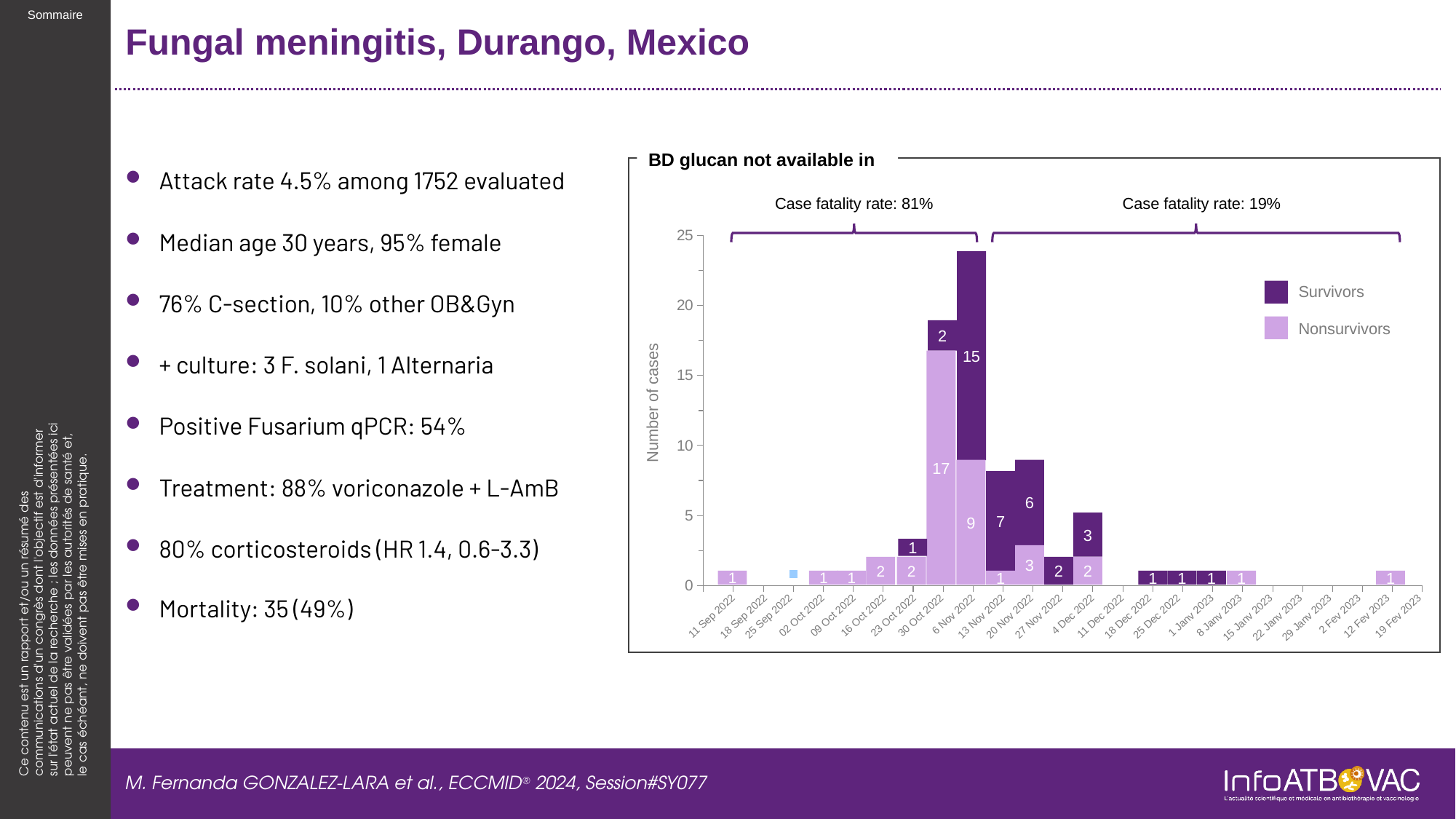

# Fungal meningitis, Durango, Mexico

BD glucan not available in

Attack rate 4.5% among 1752 evaluated
Median age 30 years, 95% female
76% C-section, 10% other OB&Gyn
+ culture: 3 F. solani, 1 Alternaria
Positive Fusarium qPCR: 54%
Treatment: 88% voriconazole + L-AmB
80% corticosteroids (HR 1.4, 0.6-3.3)
Mortality: 35 (49%)
Case fatality rate: 81%
Case fatality rate: 19%

### Chart

| Category | Valeur Y 1 |
|---|---|
15
Survivors

Nonsurvivors

2
17
Number of cases
9
6
7
3
1
3
2
2
2
2
1
1
1
1
1
1
1
1
1
18 Sep 2022
25 Sep 2022
02 Oct 2022
09 Oct 2022
11 Sep 2022
16 Oct 2022
23 Oct 2022
30 Oct 2022
6 Nov 2022
13 Nov 2022
20 Nov 2022
27 Nov 2022
4 Dec 2022
11 Dec 2022
18 Dec 2022
25 Dec 2022
1 Janv 2023
8 Janv 2023
2 Fev 2023
12 Fev 2023
19 Fev 2023
29 Janv 2023
22 Janv 2023
15 Janv 2023
M. Fernanda GONZALEZ-LARA et al., ECCMID® 2024, Session#SY077